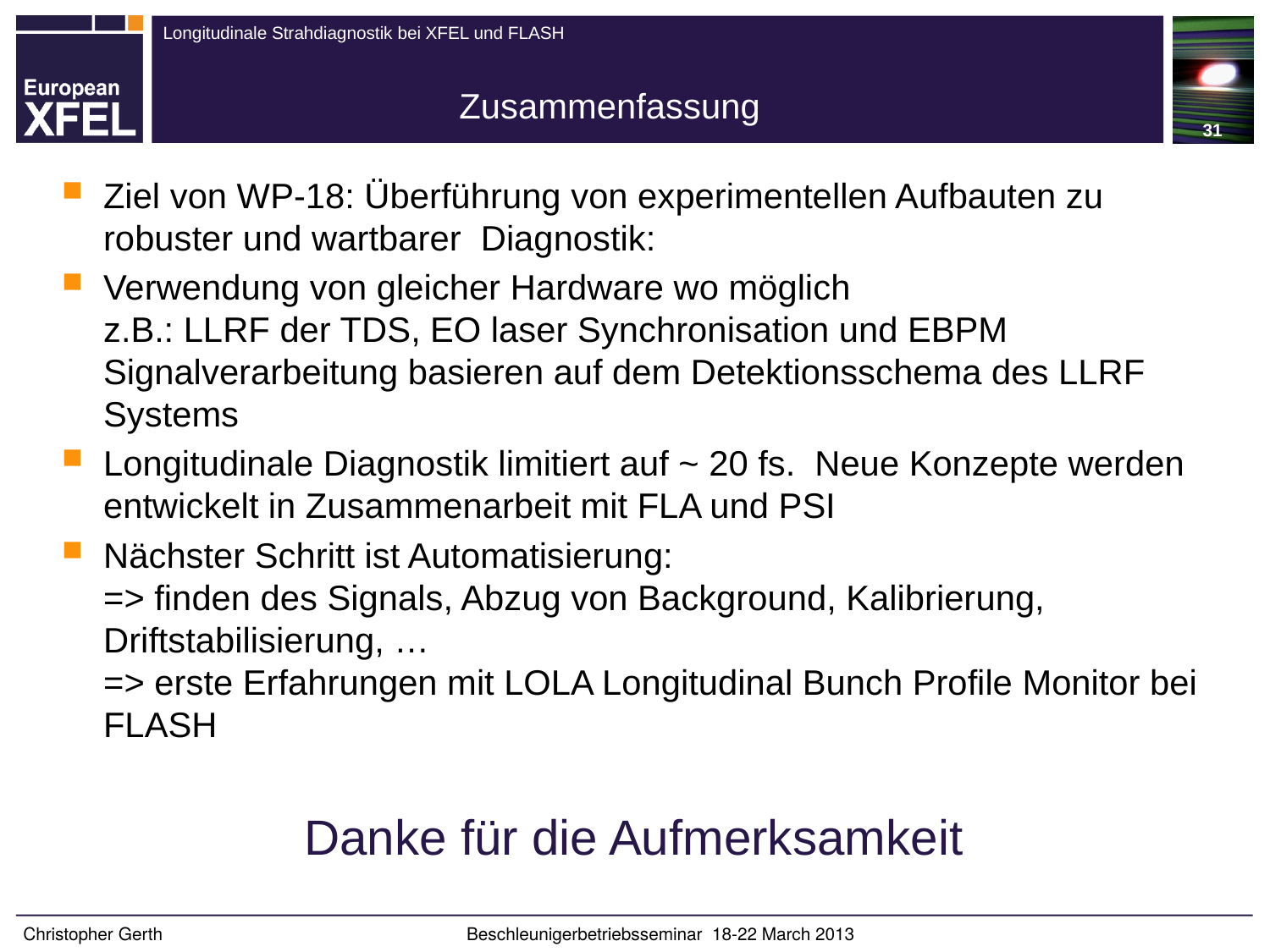

31
Zusammenfassung
Ziel von WP-18: Überführung von experimentellen Aufbauten zu robuster und wartbarer  Diagnostik:
Verwendung von gleicher Hardware wo möglich
z.B.: LLRF der TDS, EO laser Synchronisation und EBPM Signalverarbeitung basieren auf dem Detektionsschema des LLRF Systems
Longitudinale Diagnostik limitiert auf ~ 20 fs.  Neue Konzepte werden entwickelt in Zusammenarbeit mit FLA und PSI
Nächster Schritt ist Automatisierung:
=> finden des Signals, Abzug von Background, Kalibrierung, Driftstabilisierung, …
=> erste Erfahrungen mit LOLA Longitudinal Bunch Profile Monitor bei FLASH
Danke für die Aufmerksamkeit